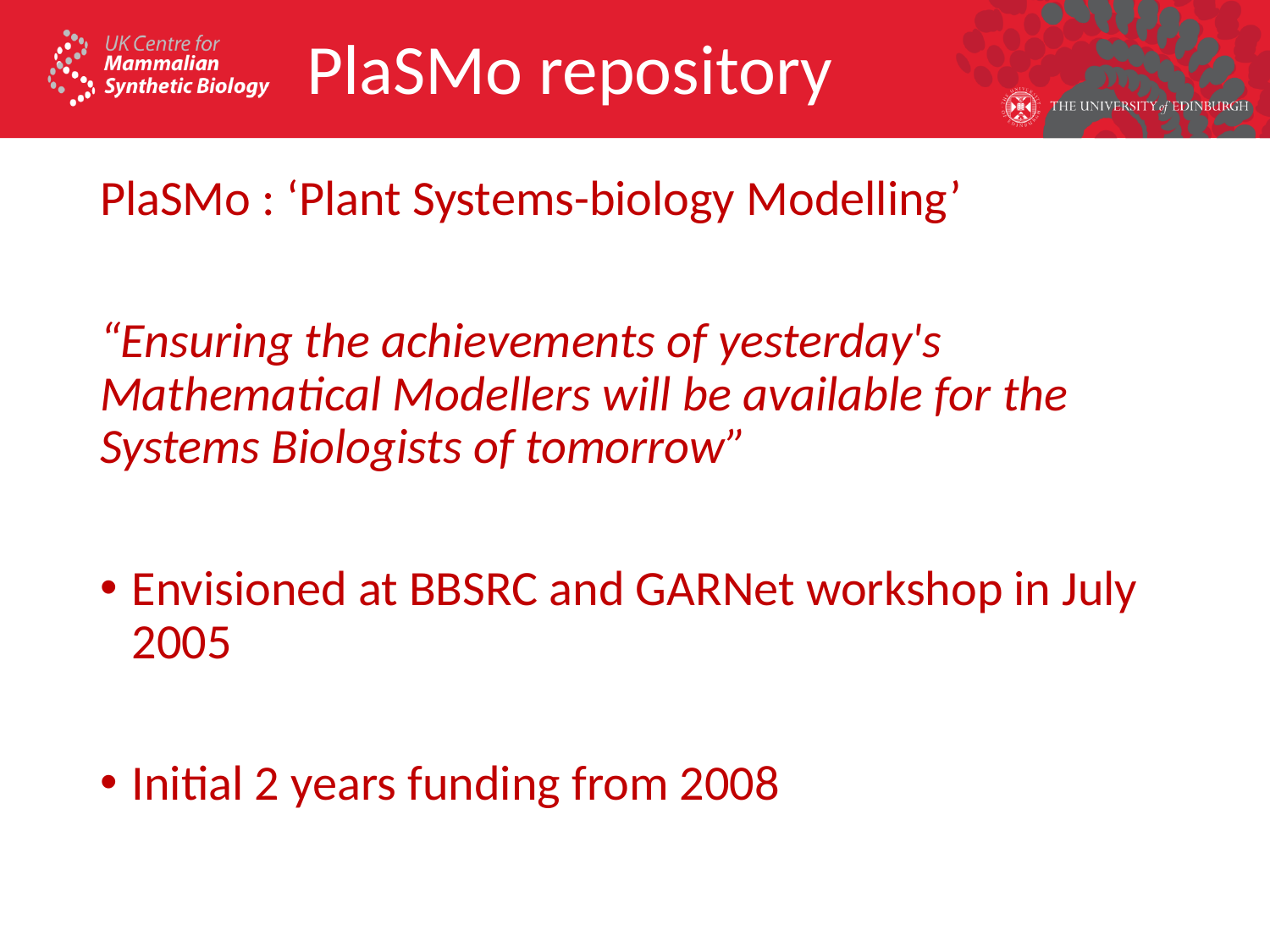

# PlaSMo repository
PlaSMo : ‘Plant Systems-biology Modelling’

“Ensuring the achievements of yesterday's Mathematical Modellers will be available for the Systems Biologists of tomorrow”

Envisioned at BBSRC and GARNet workshop in July 2005

Initial 2 years funding from 2008